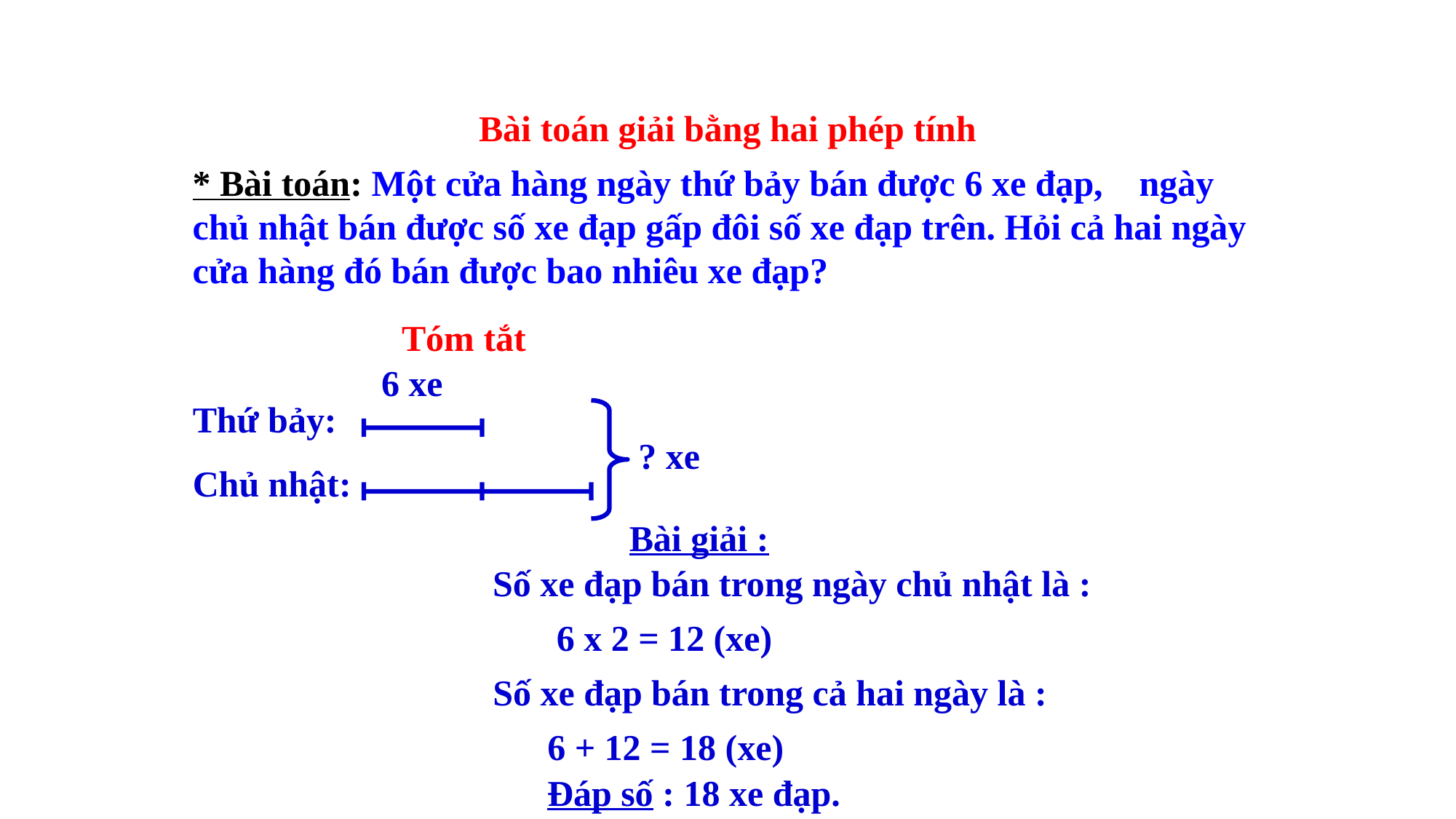

Bài toán giải bằng hai phép tính
* Bài toán: Một cửa hàng ngày thứ bảy bán được 6 xe đạp,    ngày chủ nhật bán được số xe đạp gấp đôi số xe đạp trên. Hỏi cả hai ngày cửa hàng đó bán được bao nhiêu xe đạp?
Tóm tắt
 6 xe
Thứ bảy:

? xe
Chủ nhật:

Bài giải :
Số xe đạp bán trong ngày chủ nhật là :
6 x 2 = 12 (xe)
Số xe đạp bán trong cả hai ngày là :
6 + 12 = 18 (xe)
Đáp số : 18 xe đạp.